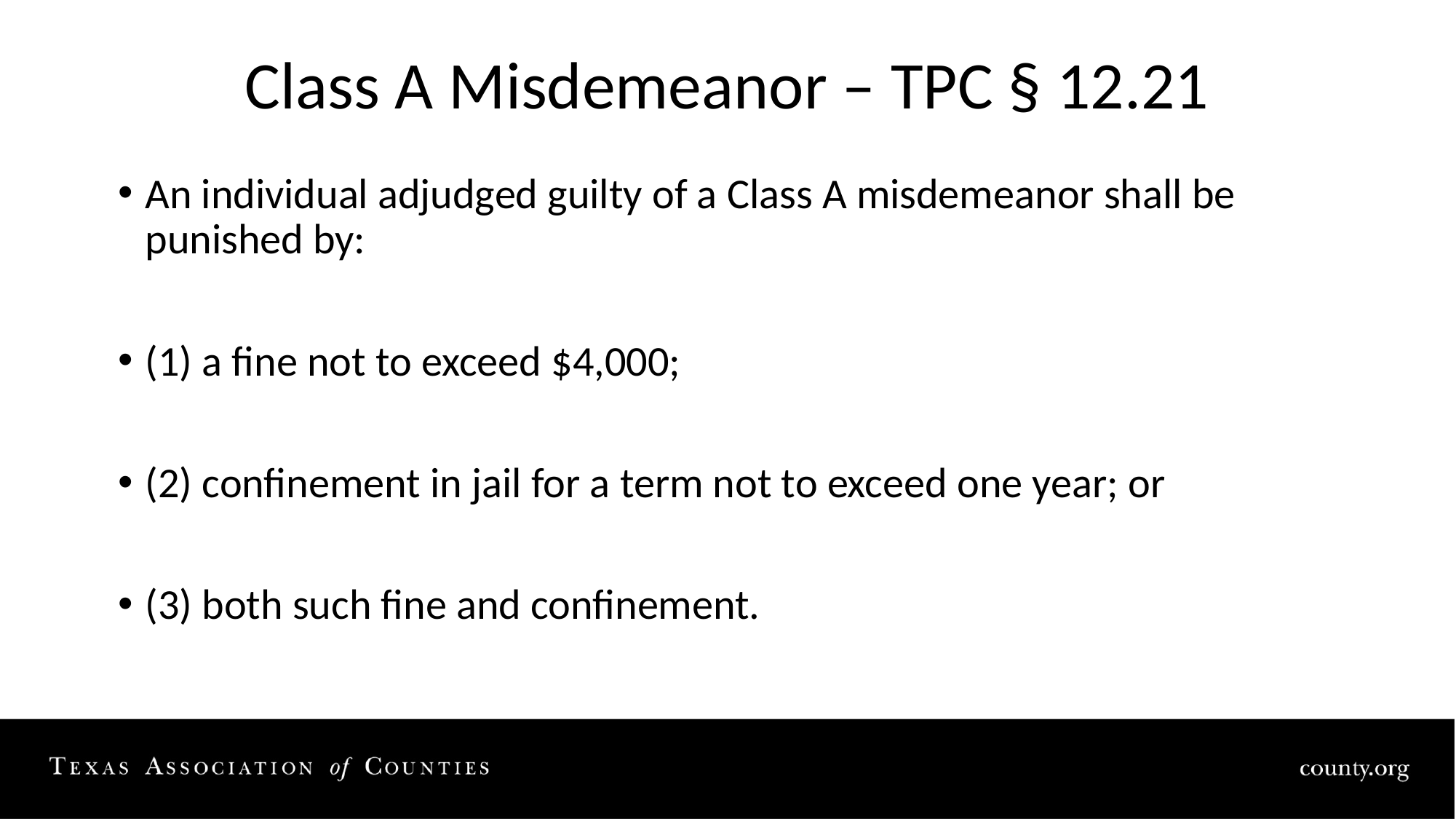

# Class A Misdemeanor – TPC § 12.21
An individual adjudged guilty of a Class A misdemeanor shall be punished by:

(1) a fine not to exceed $4,000;

(2) confinement in jail for a term not to exceed one year; or

(3) both such fine and confinement.